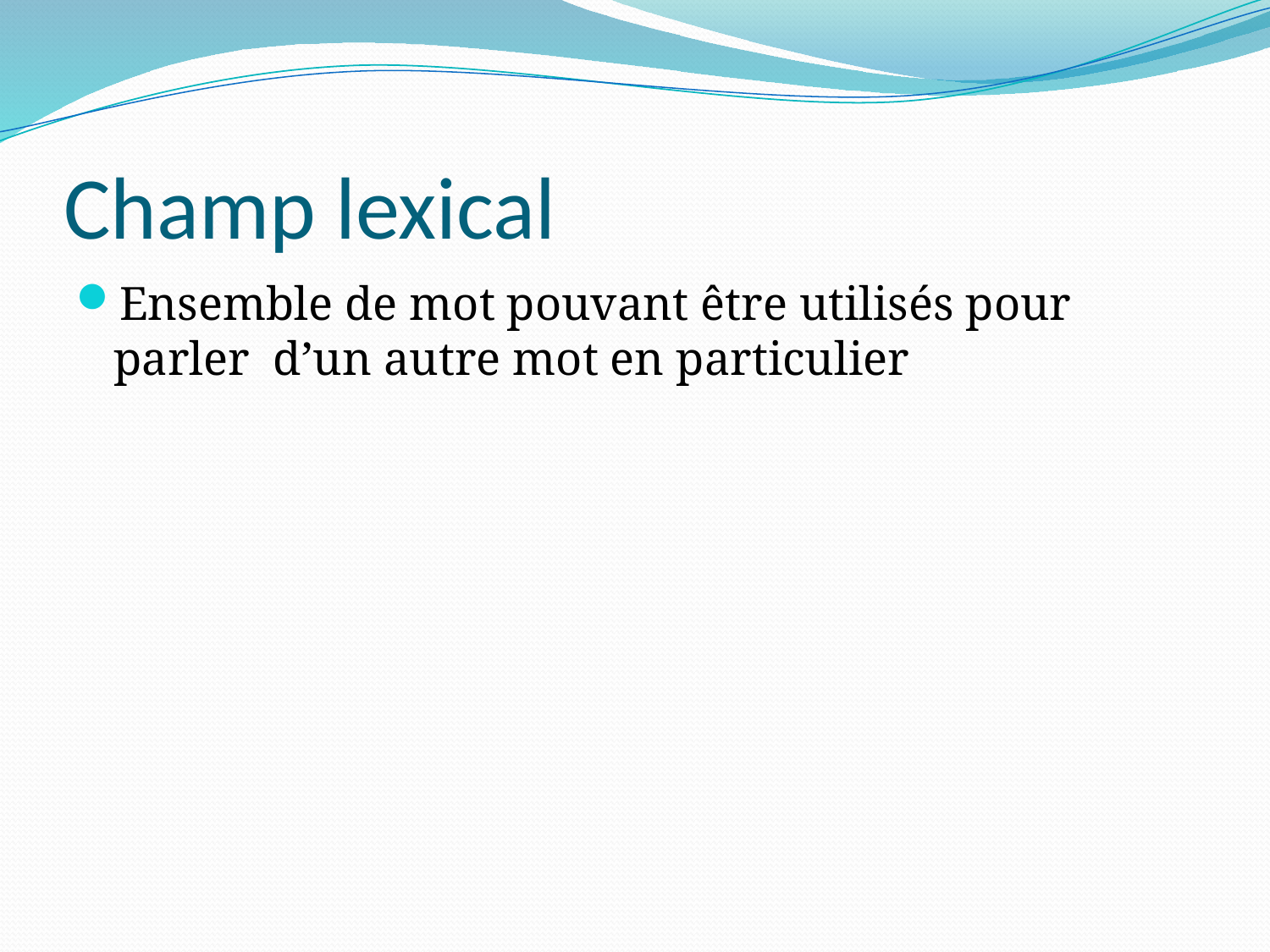

# Champ lexical
Ensemble de mot pouvant être utilisés pour parler  d’un autre mot en particulier